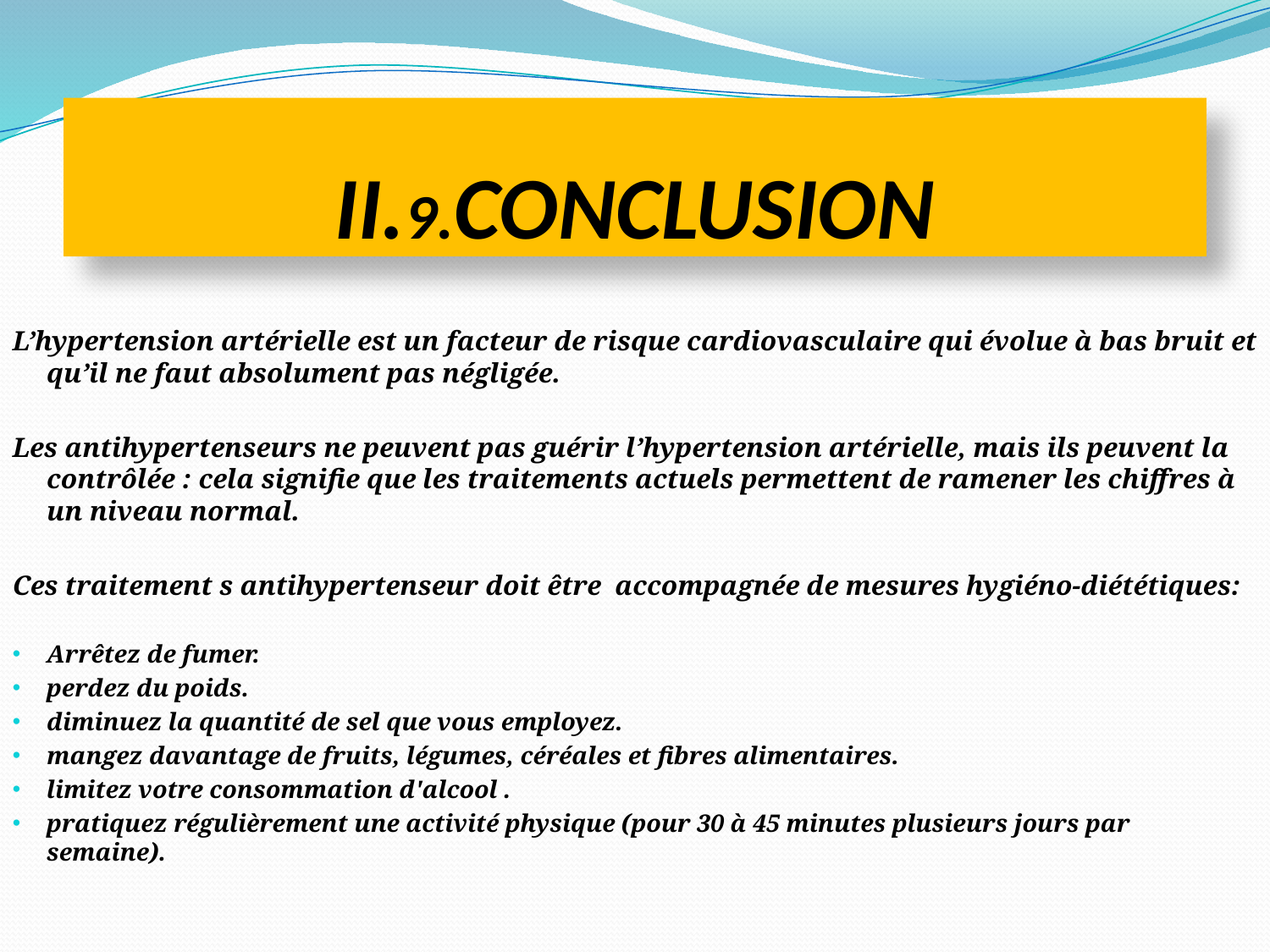

# II.9.CONCLUSION

L’hypertension artérielle est un facteur de risque cardiovasculaire qui évolue à bas bruit et qu’il ne faut absolument pas négligée.

Les antihypertenseurs ne peuvent pas guérir l’hypertension artérielle, mais ils peuvent la contrôlée : cela signifie que les traitements actuels permettent de ramener les chiffres à un niveau normal.

Ces traitement s antihypertenseur doit être  accompagnée de mesures hygiéno-diététiques:

Arrêtez de fumer.
perdez du poids.
diminuez la quantité de sel que vous employez.
mangez davantage de fruits, légumes, céréales et fibres alimentaires.
limitez votre consommation d'alcool .
pratiquez régulièrement une activité physique (pour 30 à 45 minutes plusieurs jours par semaine).